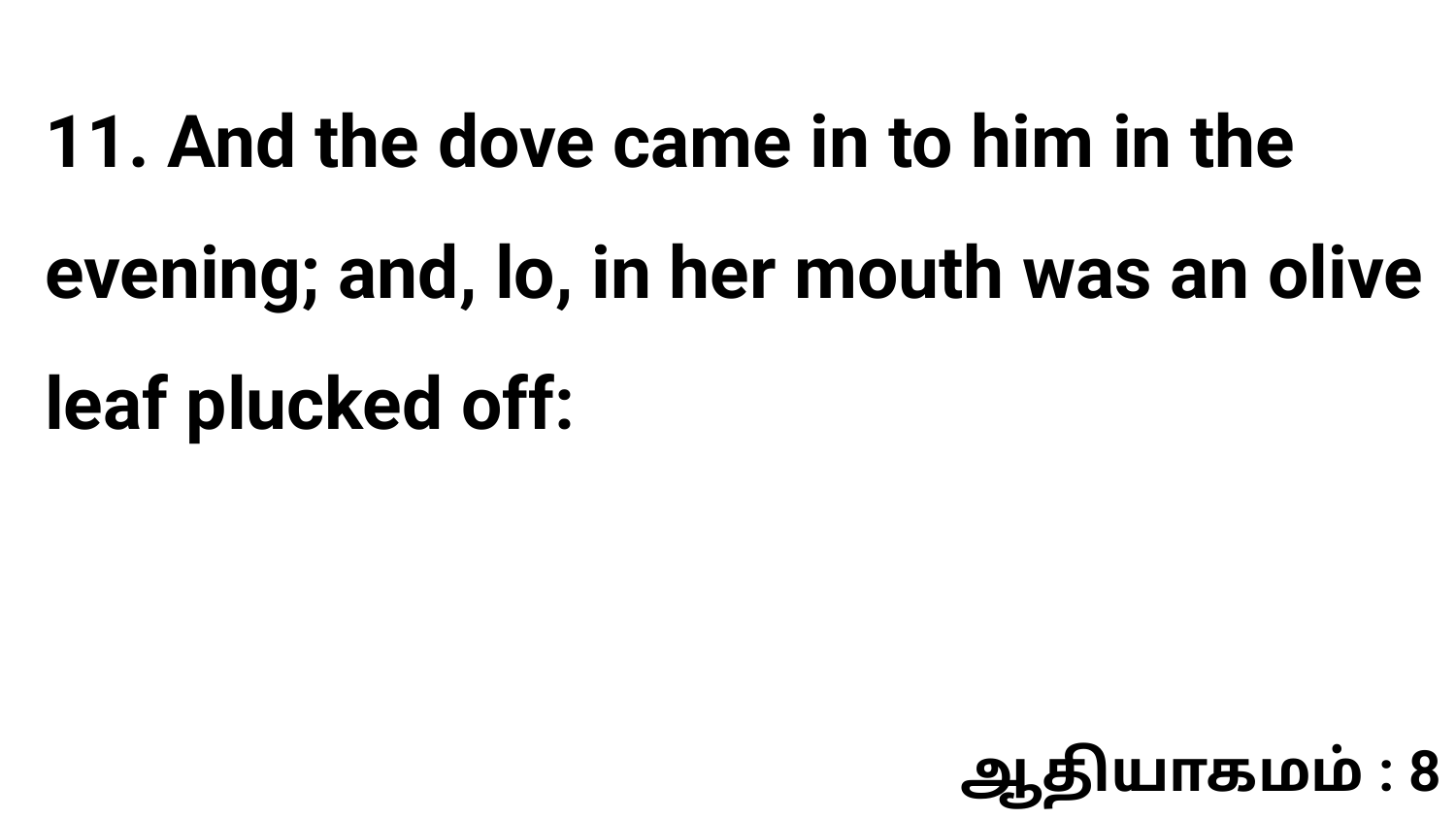

11. And the dove came in to him in the evening; and, lo, in her mouth was an olive leaf plucked off:
ஆதியாகமம் : 8